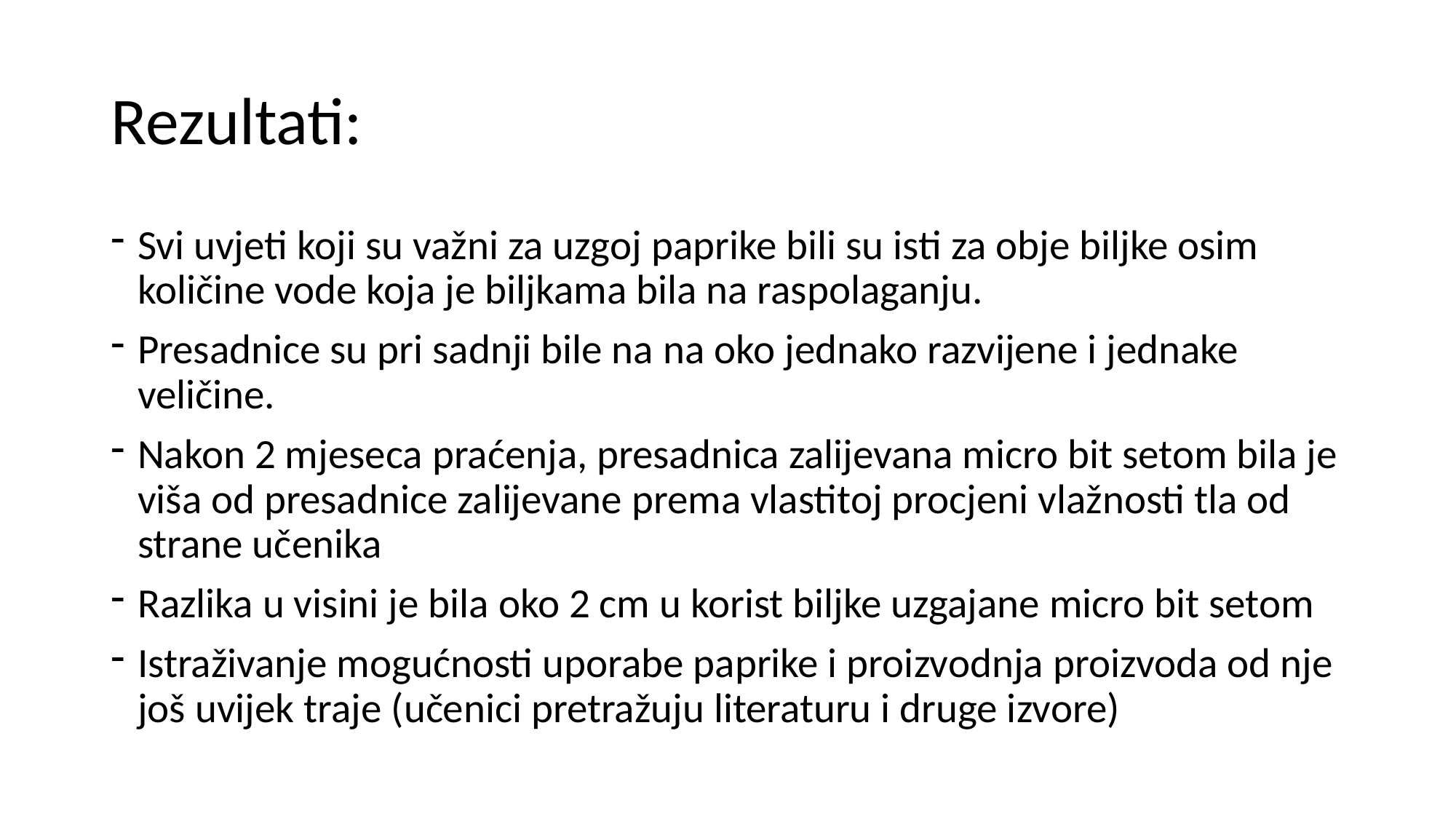

# Rezultati:
Svi uvjeti koji su važni za uzgoj paprike bili su isti za obje biljke osim količine vode koja je biljkama bila na raspolaganju.
Presadnice su pri sadnji bile na na oko jednako razvijene i jednake veličine.
Nakon 2 mjeseca praćenja, presadnica zalijevana micro bit setom bila je viša od presadnice zalijevane prema vlastitoj procjeni vlažnosti tla od strane učenika
Razlika u visini je bila oko 2 cm u korist biljke uzgajane micro bit setom
Istraživanje mogućnosti uporabe paprike i proizvodnja proizvoda od nje još uvijek traje (učenici pretražuju literaturu i druge izvore)